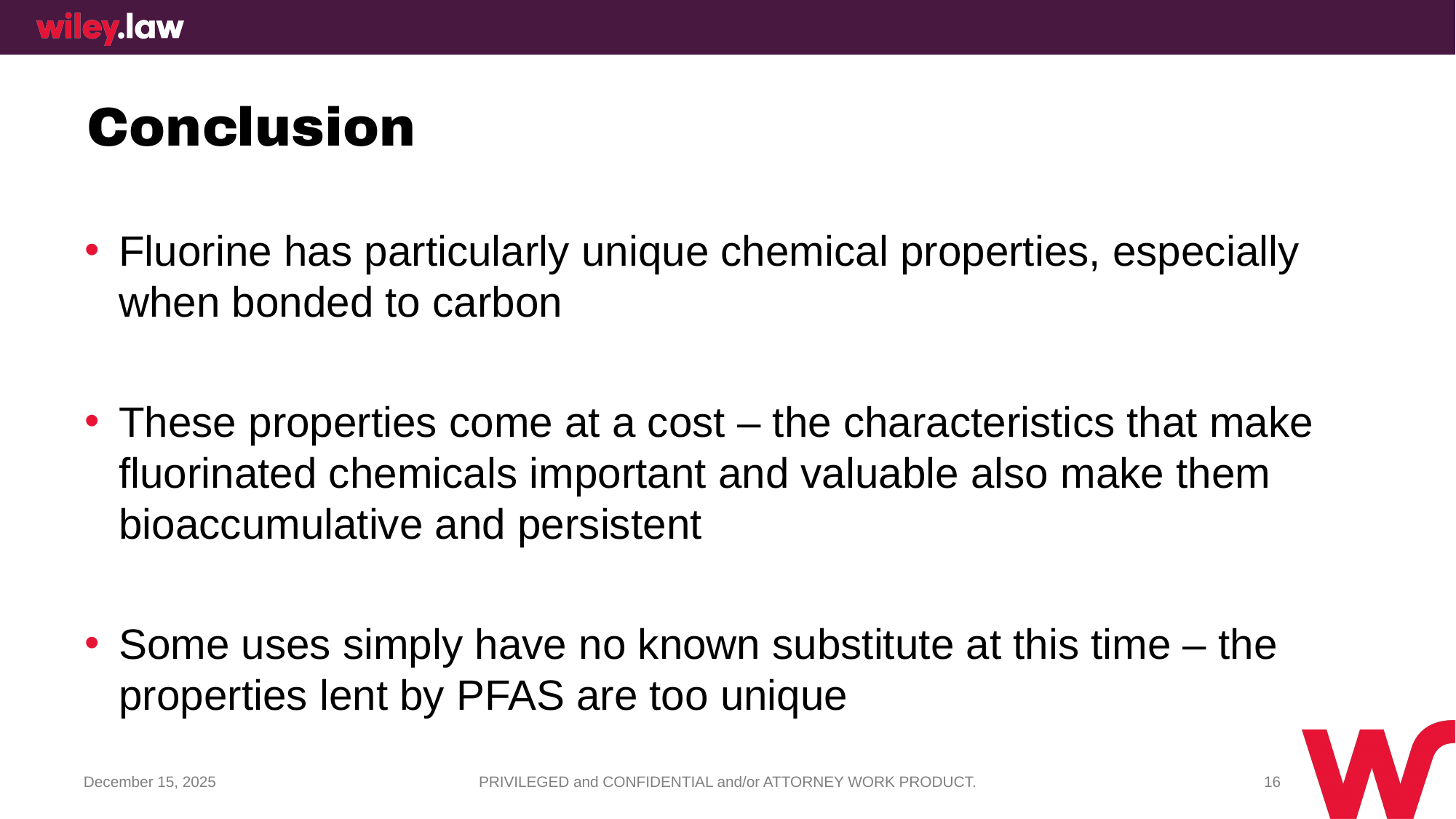

# Conclusion
Fluorine has particularly unique chemical properties, especially when bonded to carbon

These properties come at a cost – the characteristics that make fluorinated chemicals important and valuable also make them bioaccumulative and persistent

Some uses simply have no known substitute at this time – the properties lent by PFAS are too unique
December 15, 2025
PRIVILEGED and CONFIDENTIAL and/or ATTORNEY WORK PRODUCT.
16